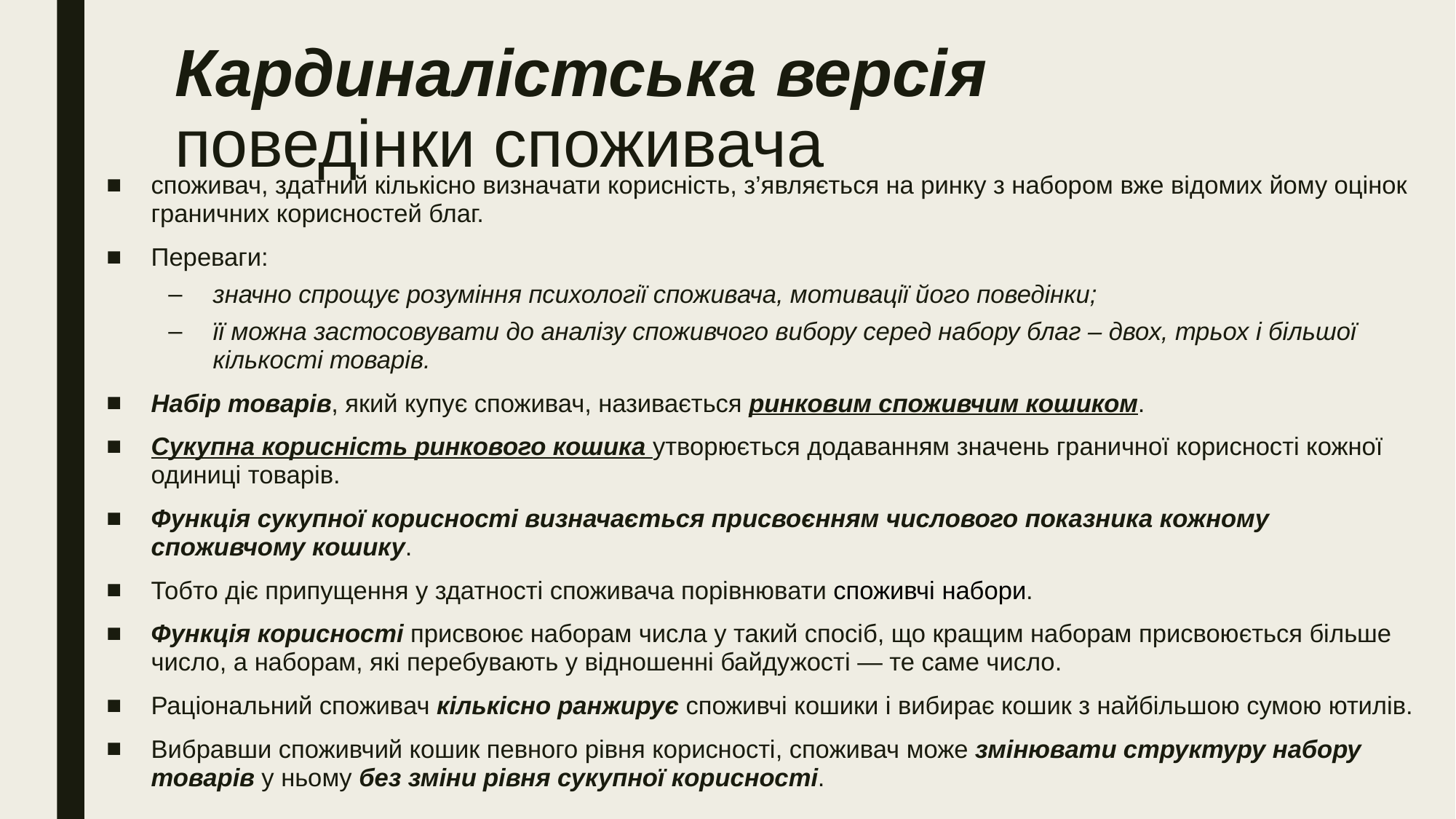

# Кардиналістська версія  поведінки споживача
споживач, здатний кількісно визначати корисність, з’являється на ринку з набором вже відомих йому оцінок граничних корисностей благ.
Переваги:
значно спрощує розуміння психології споживача, мотивації його поведінки;
її можна застосовувати до аналізу споживчого вибору серед набору благ – двох, трьох і більшої кількості товарів.
Набір товарів, який купує спо­живач, називається ринковим споживчим кошиком.
Сукупна корисність ринко­вого кошика утворюється додаванням значень граничної корисності кожної одиниці товарів.
Функція сукупної корисності визначається присвоєнням чис­лового показника кожному споживчому кошику.
Тобто діє припущення у здатності споживача порівнювати споживчі набори.
Функція корисності присвоює наборам числа у такий спосіб, що кращим наборам присвоюється більше число, а наборам, які перебувають у відношенні байдужості — те саме число.
Раціональний спо­живач кількісно ранжирує споживчі кошики і вибирає кошик з найбільшою сумою ютилів.
Вибравши споживчий кошик певного рівня корисності, споживач може змінювати структуру набору товарів у ньому без зміни рівня сукупної корисності.